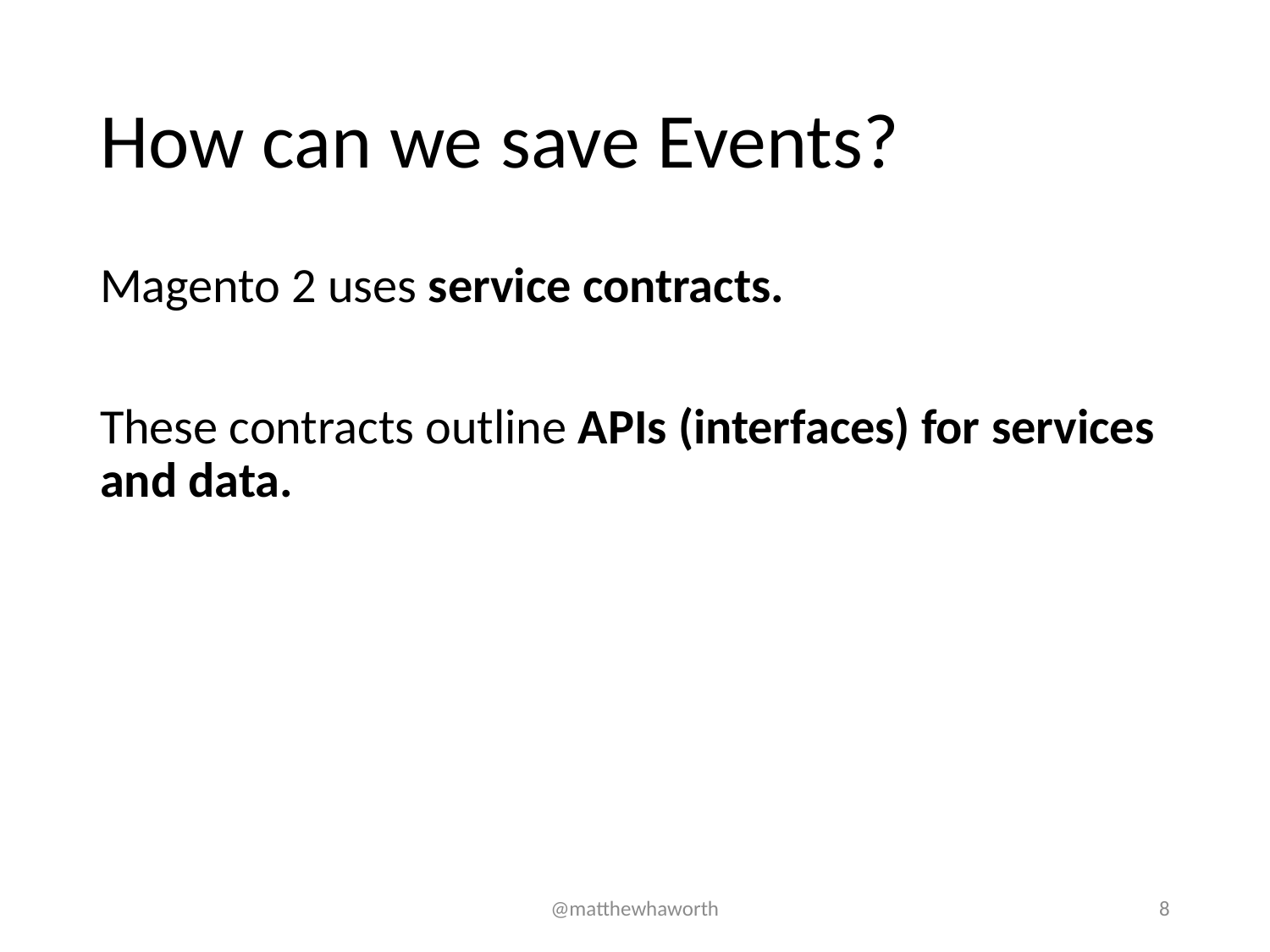

# How can we save Events?
Magento 2 uses service contracts.

These contracts outline APIs (interfaces) for services and data.
@matthewhaworth
8